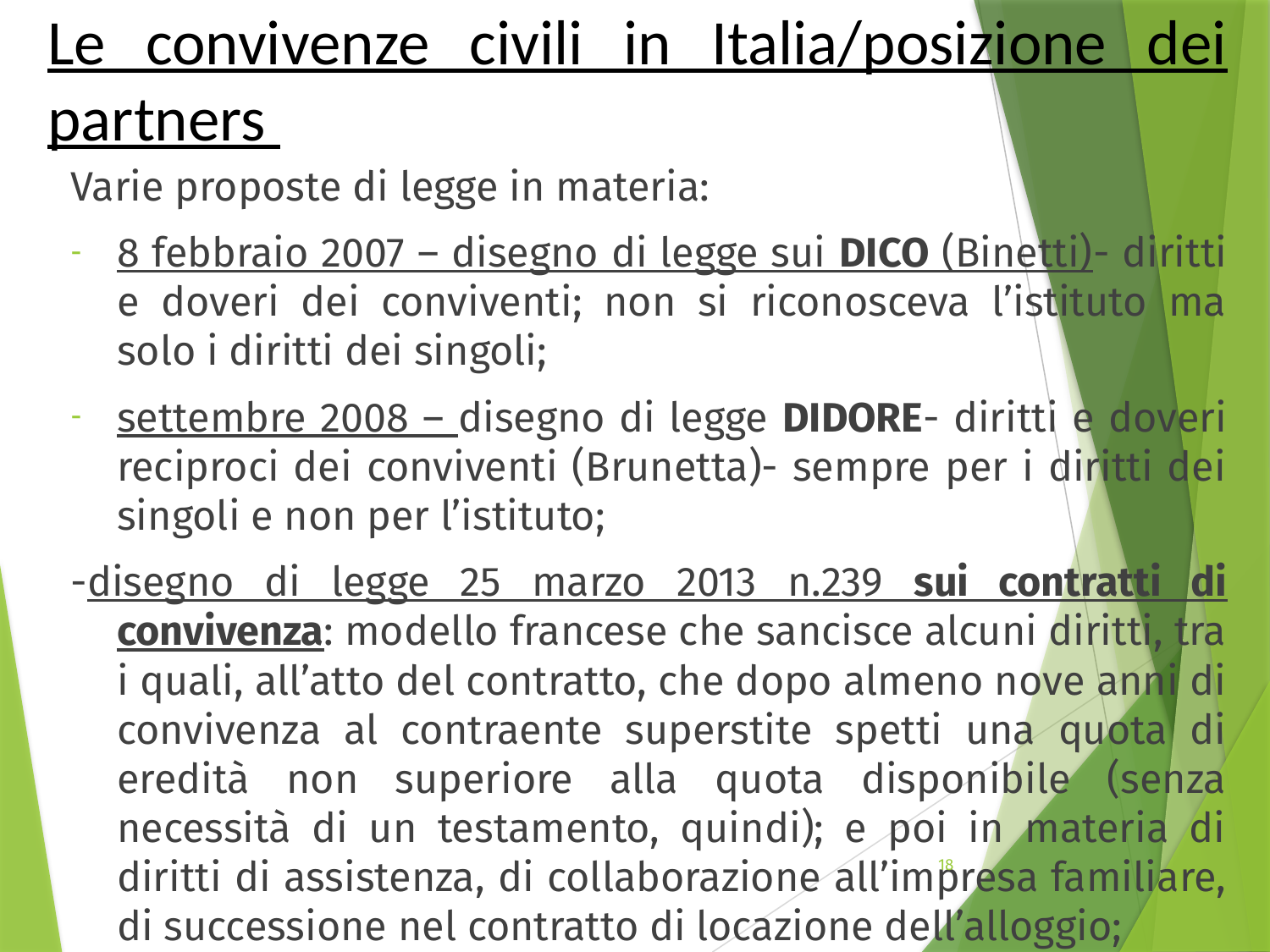

Le convivenze civili in Italia/posizione dei partners
Varie proposte di legge in materia:
8 febbraio 2007 – disegno di legge sui DICO (Binetti)- diritti e doveri dei conviventi; non si riconosceva l’istituto ma solo i diritti dei singoli;
settembre 2008 – disegno di legge DIDORE- diritti e doveri reciproci dei conviventi (Brunetta)- sempre per i diritti dei singoli e non per l’istituto;
-disegno di legge 25 marzo 2013 n.239 sui contratti di convivenza: modello francese che sancisce alcuni diritti, tra i quali, all’atto del contratto, che dopo almeno nove anni di convivenza al contraente superstite spetti una quota di eredità non superiore alla quota disponibile (senza necessità di un testamento, quindi); e poi in materia di diritti di assistenza, di collaborazione all’impresa familiare, di successione nel contratto di locazione dell’alloggio;

#

18